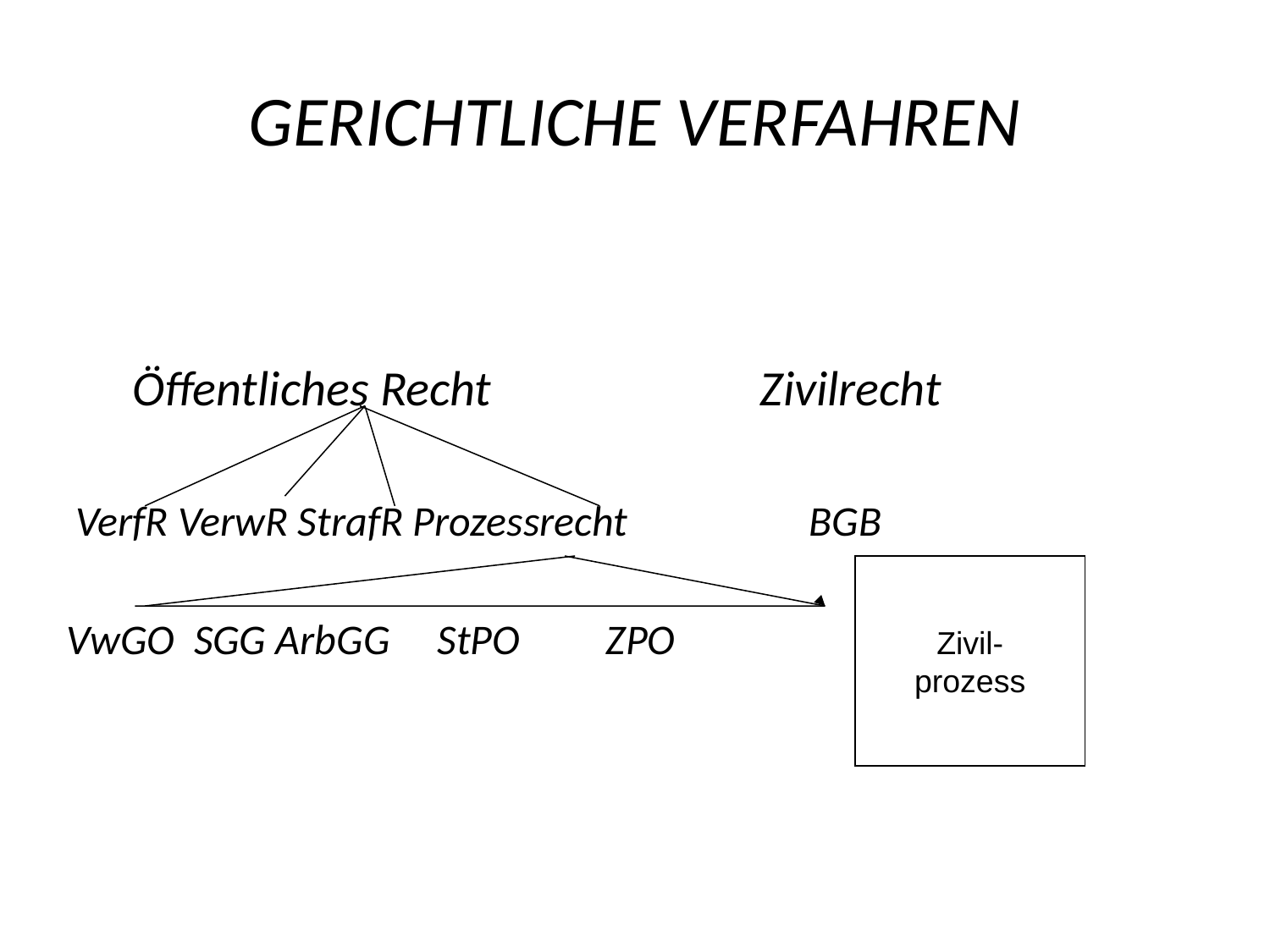

# GERICHTLICHE VERFAHREN

          Öffentliches Recht                        Zivilrecht

    VerfR VerwR StrafR Prozessrecht                   BGB

   VwGO  SGG ArbGG     StPO         ZPO

Zivil-
prozess